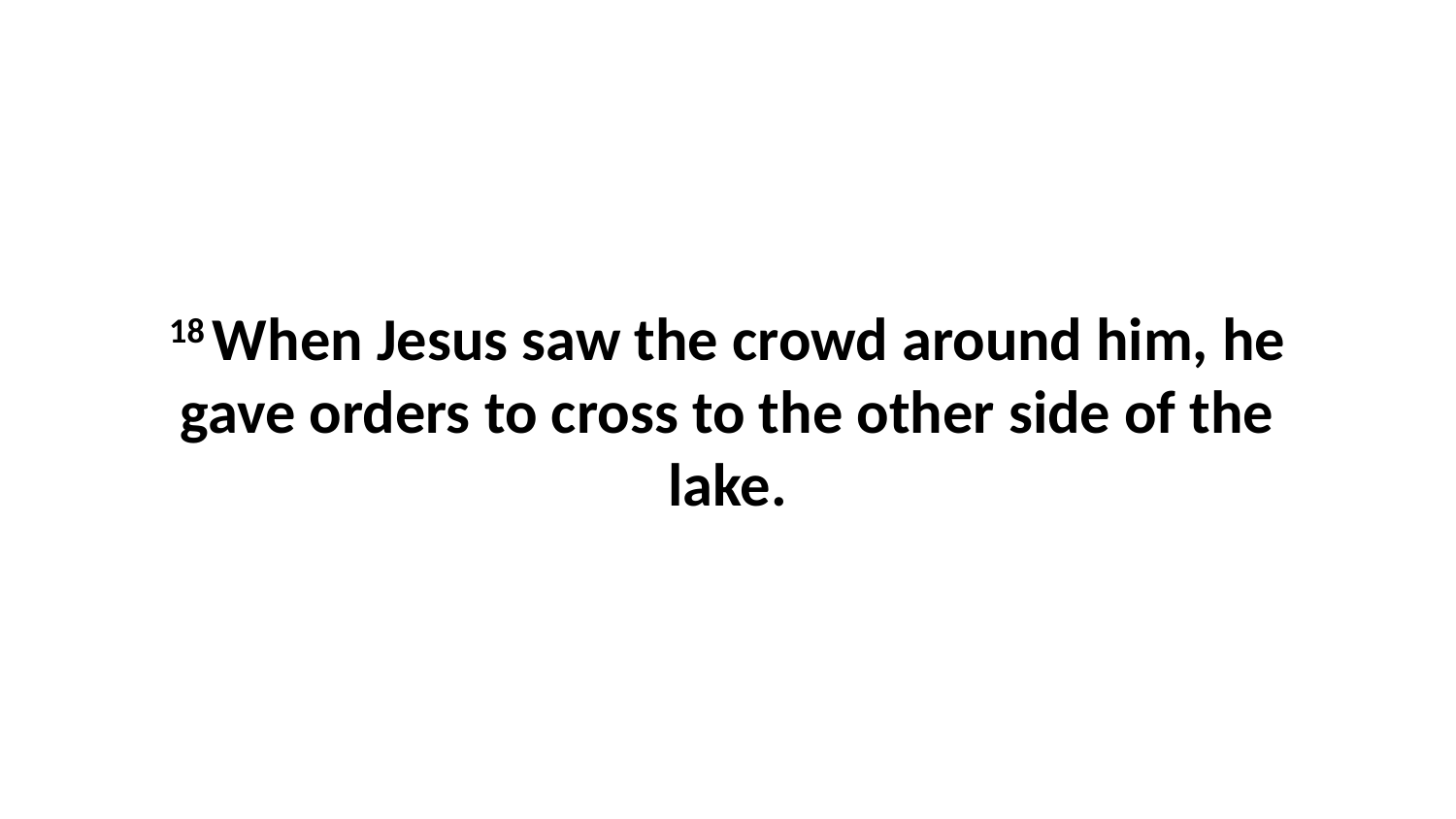

18 When Jesus saw the crowd around him, he gave orders to cross to the other side of the lake.